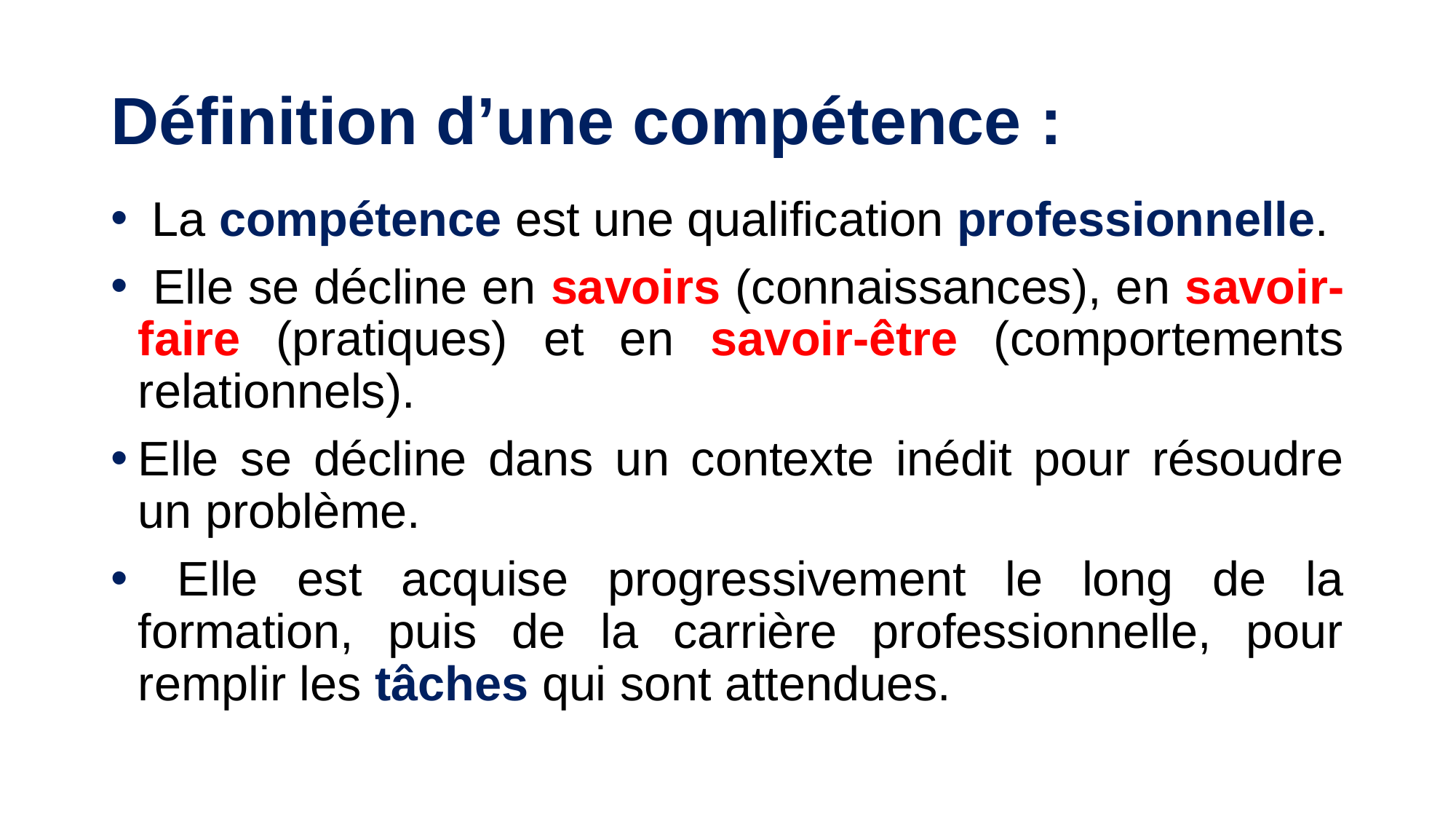

# Définition d’une compétence :
 La compétence est une qualification professionnelle.
 Elle se décline en savoirs (connaissances), en savoir-faire (pratiques) et en savoir-être (comportements relationnels).
Elle se décline dans un contexte inédit pour résoudre un problème.
 Elle est acquise progressivement le long de la formation, puis de la carrière professionnelle, pour remplir les tâches qui sont attendues.